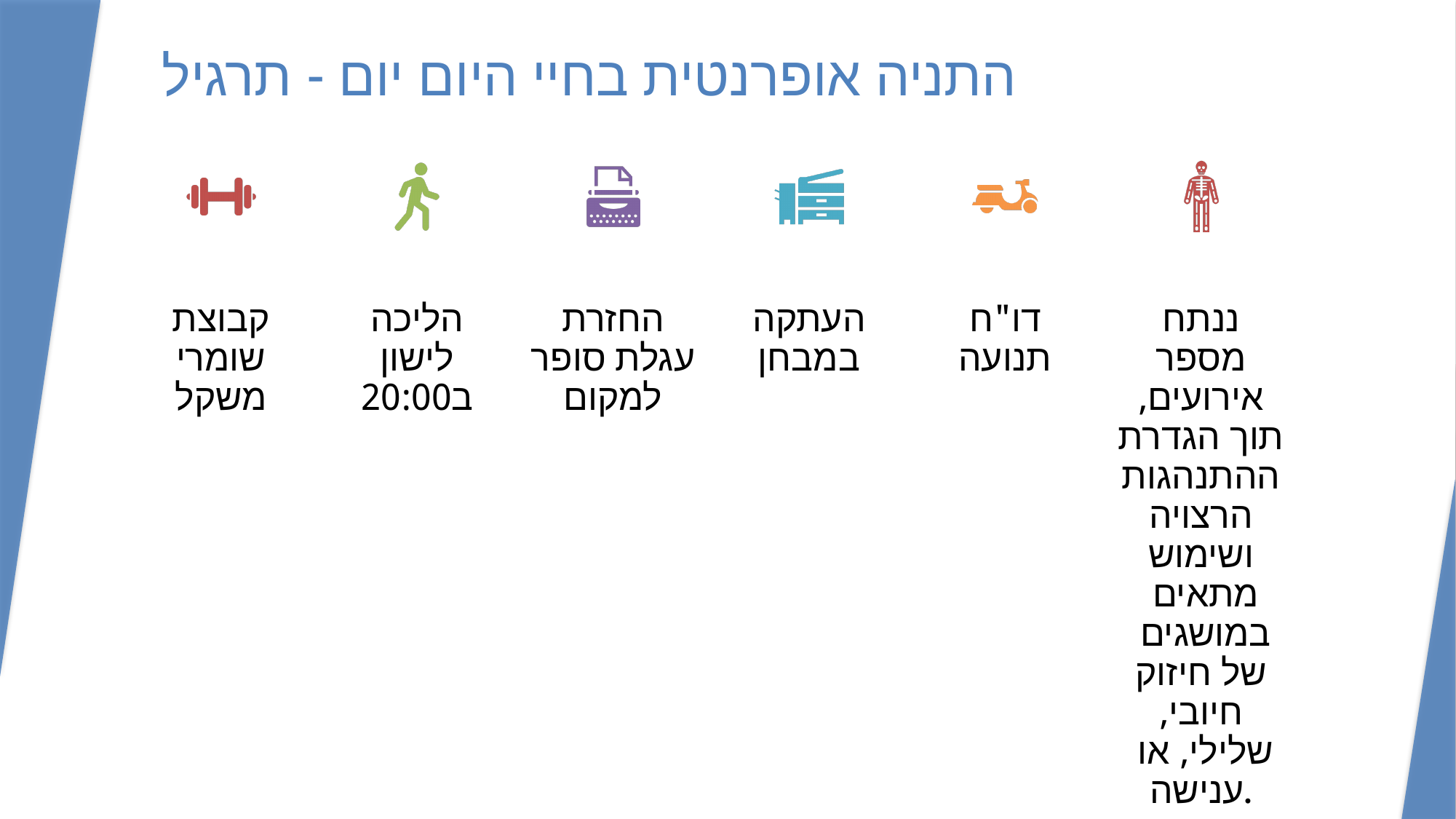

# התניה אופרנטית בחיי היום יום - תרגיל
קבוצת שומרי משקל
הליכה לישון ב20:00
החזרת עגלת סופר למקום
העתקה במבחן
דו"ח תנועה
ננתח מספר אירועים, תוך הגדרת ההתנהגות הרצויה ושימוש מתאים  במושגים  של חיזוק חיובי, שלילי, או  ענישה.